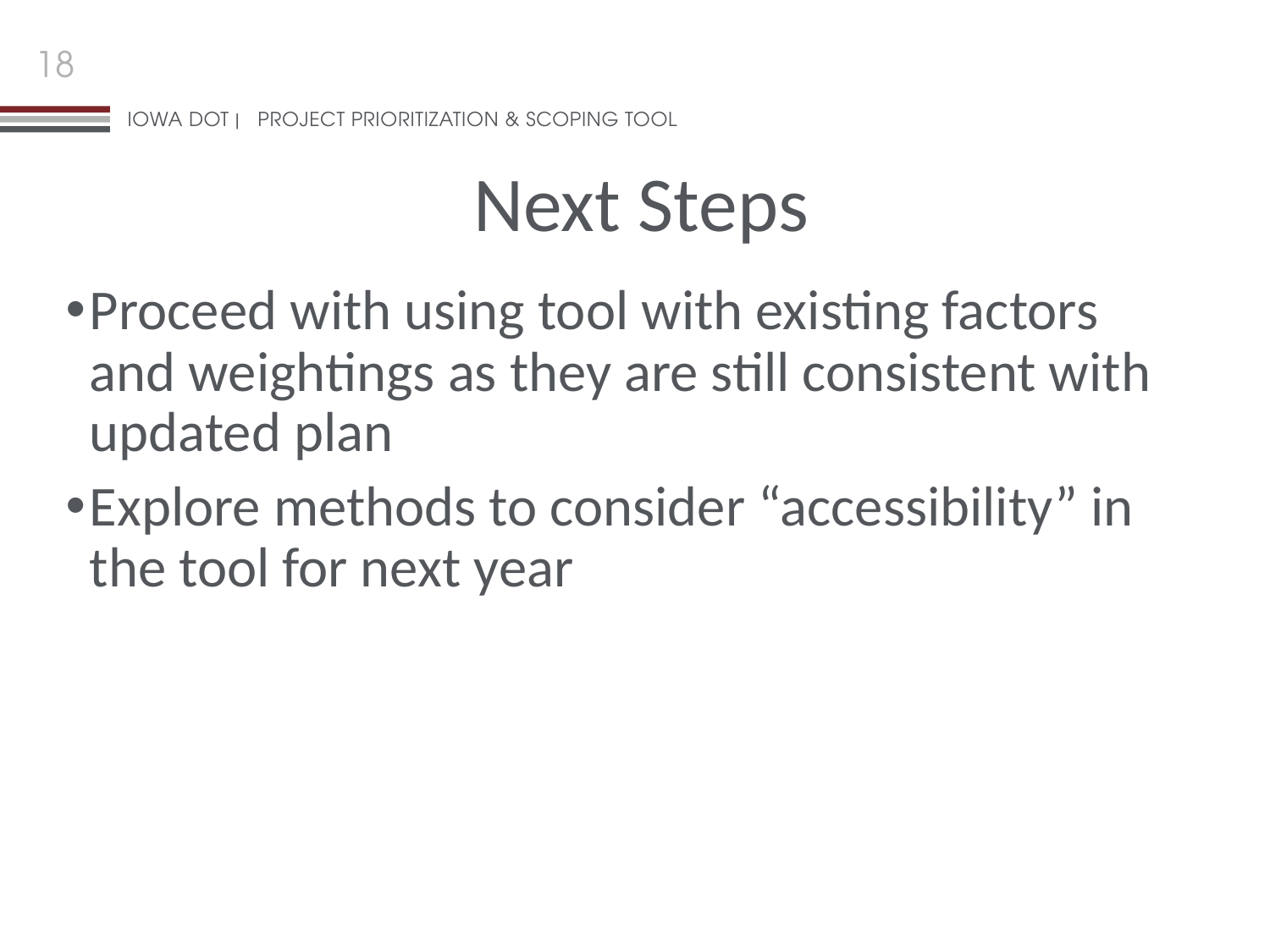

Next Steps
Proceed with using tool with existing factors and weightings as they are still consistent with updated plan
Explore methods to consider “accessibility” in the tool for next year